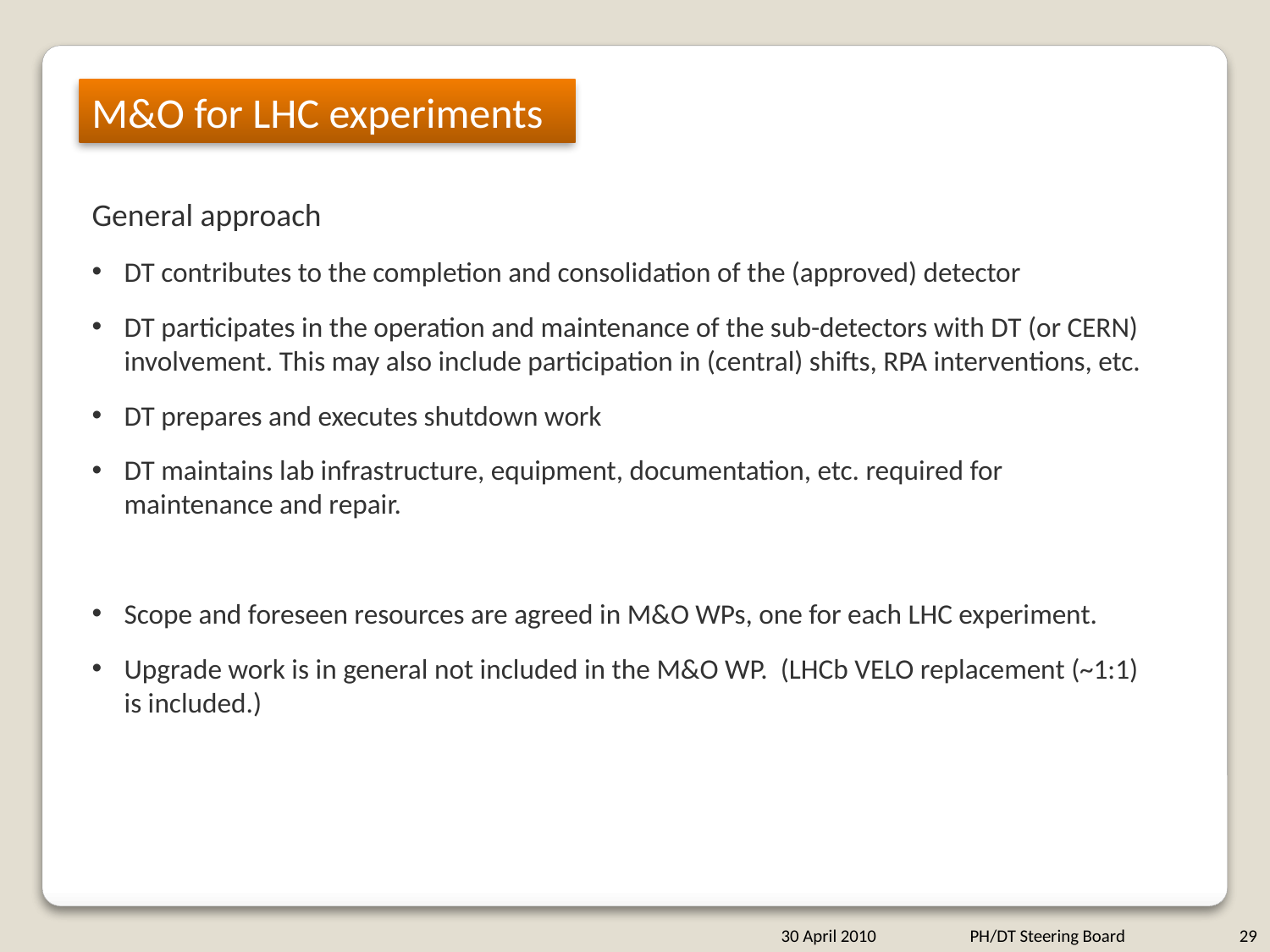

M&O for LHC experiments
General approach
DT contributes to the completion and consolidation of the (approved) detector
DT participates in the operation and maintenance of the sub-detectors with DT (or CERN) involvement. This may also include participation in (central) shifts, RPA interventions, etc.
DT prepares and executes shutdown work
DT maintains lab infrastructure, equipment, documentation, etc. required for maintenance and repair.

Scope and foreseen resources are agreed in M&O WPs, one for each LHC experiment.
Upgrade work is in general not included in the M&O WP.  (LHCb VELO replacement (~1:1) is included.)
30 April 2010
PH/DT Steering Board
29